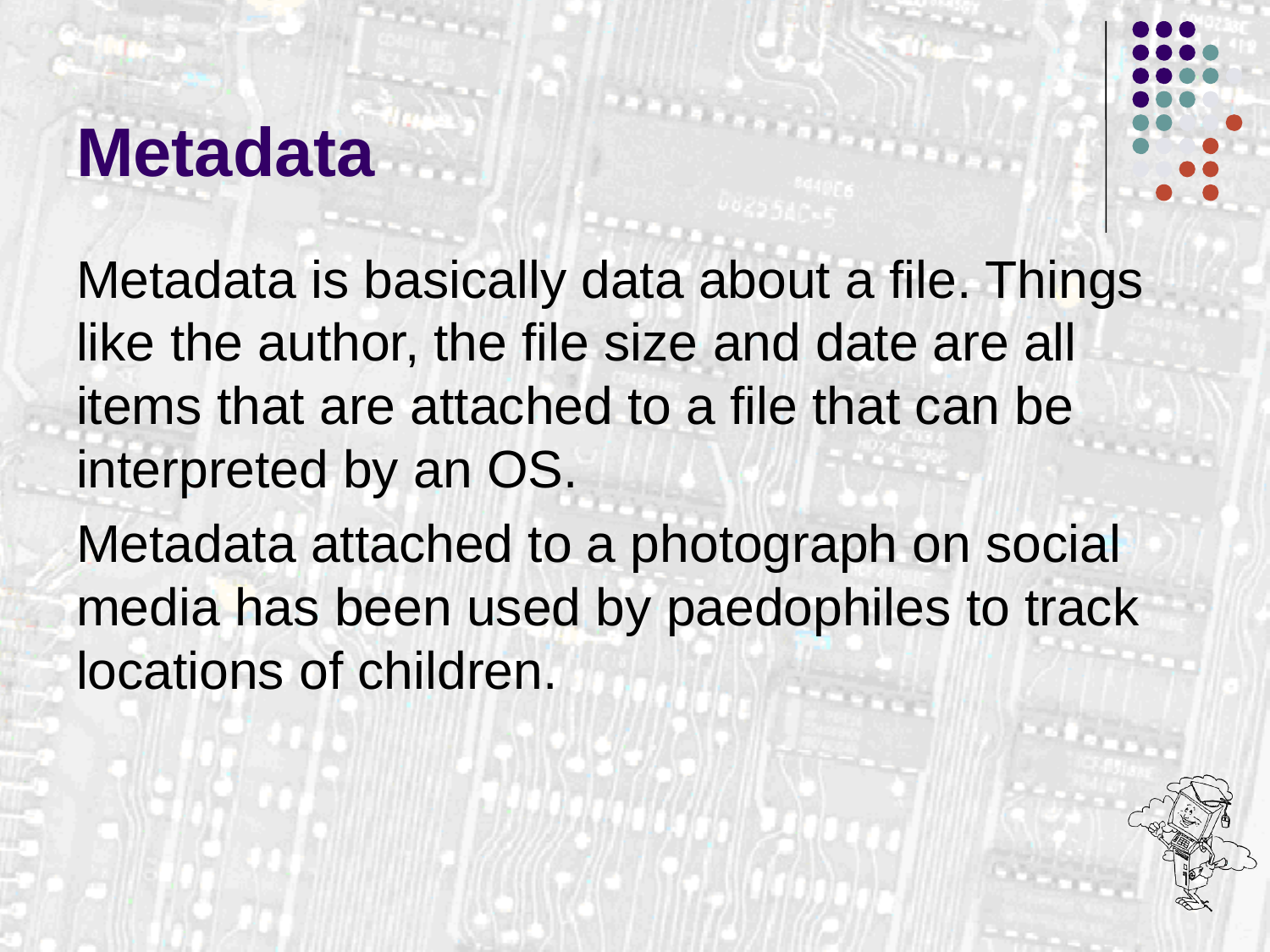

# Metadata
Metadata is basically data about a file. Things like the author, the file size and date are all items that are attached to a file that can be interpreted by an OS.
Metadata attached to a photograph on social media has been used by paedophiles to track locations of children.